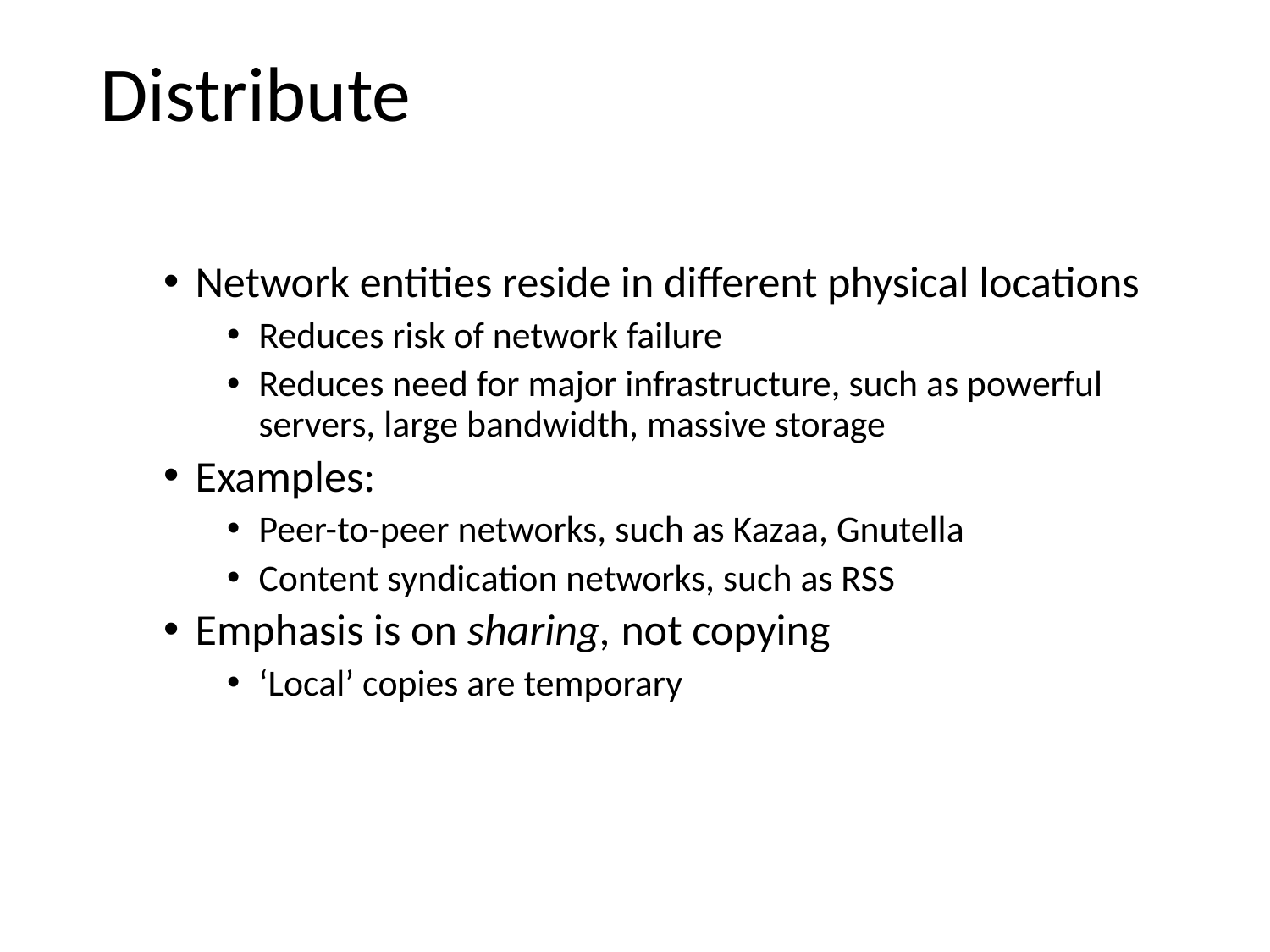

# Distribute
Network entities reside in different physical locations
Reduces risk of network failure
Reduces need for major infrastructure, such as powerful servers, large bandwidth, massive storage
Examples:
Peer-to-peer networks, such as Kazaa, Gnutella
Content syndication networks, such as RSS
Emphasis is on sharing, not copying
‘Local’ copies are temporary